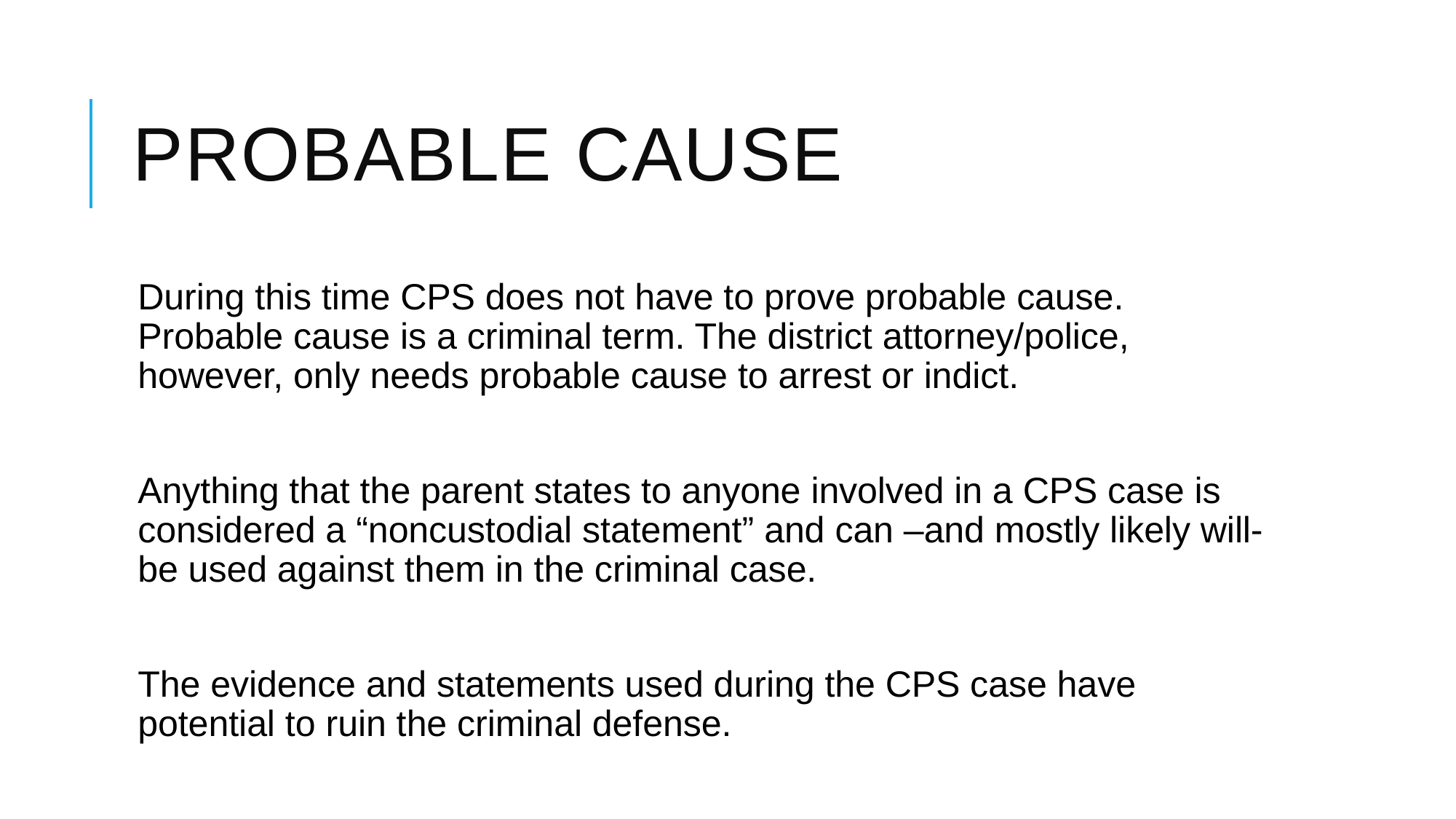

# Probable Cause
During this time CPS does not have to prove probable cause. Probable cause is a criminal term. The district attorney/police, however, only needs probable cause to arrest or indict.

Anything that the parent states to anyone involved in a CPS case is considered a “noncustodial statement” and can –and mostly likely will- be used against them in the criminal case.

The evidence and statements used during the CPS case have potential to ruin the criminal defense.